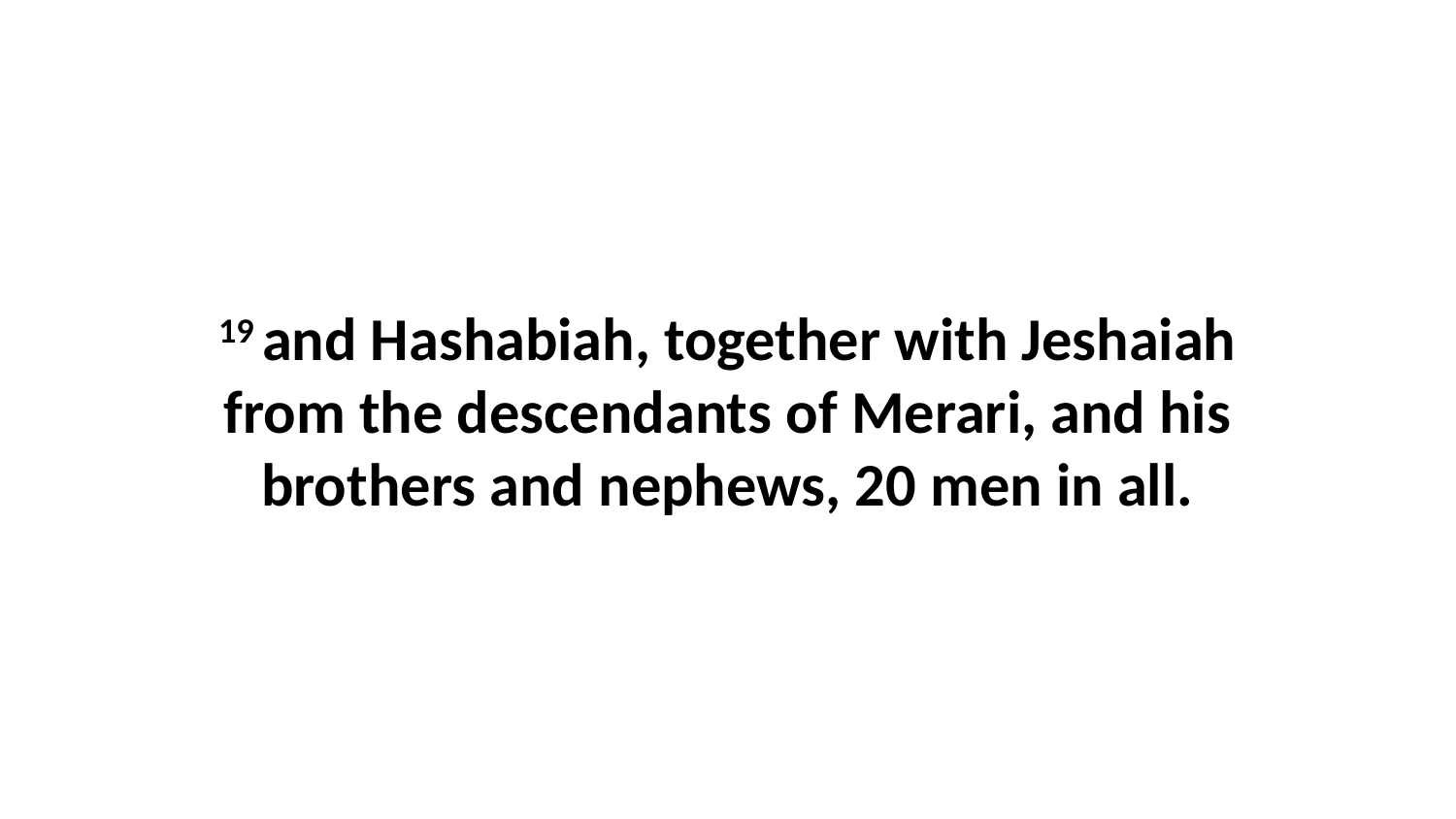

19 and Hashabiah, together with Jeshaiah from the descendants of Merari, and his brothers and nephews, 20 men in all.